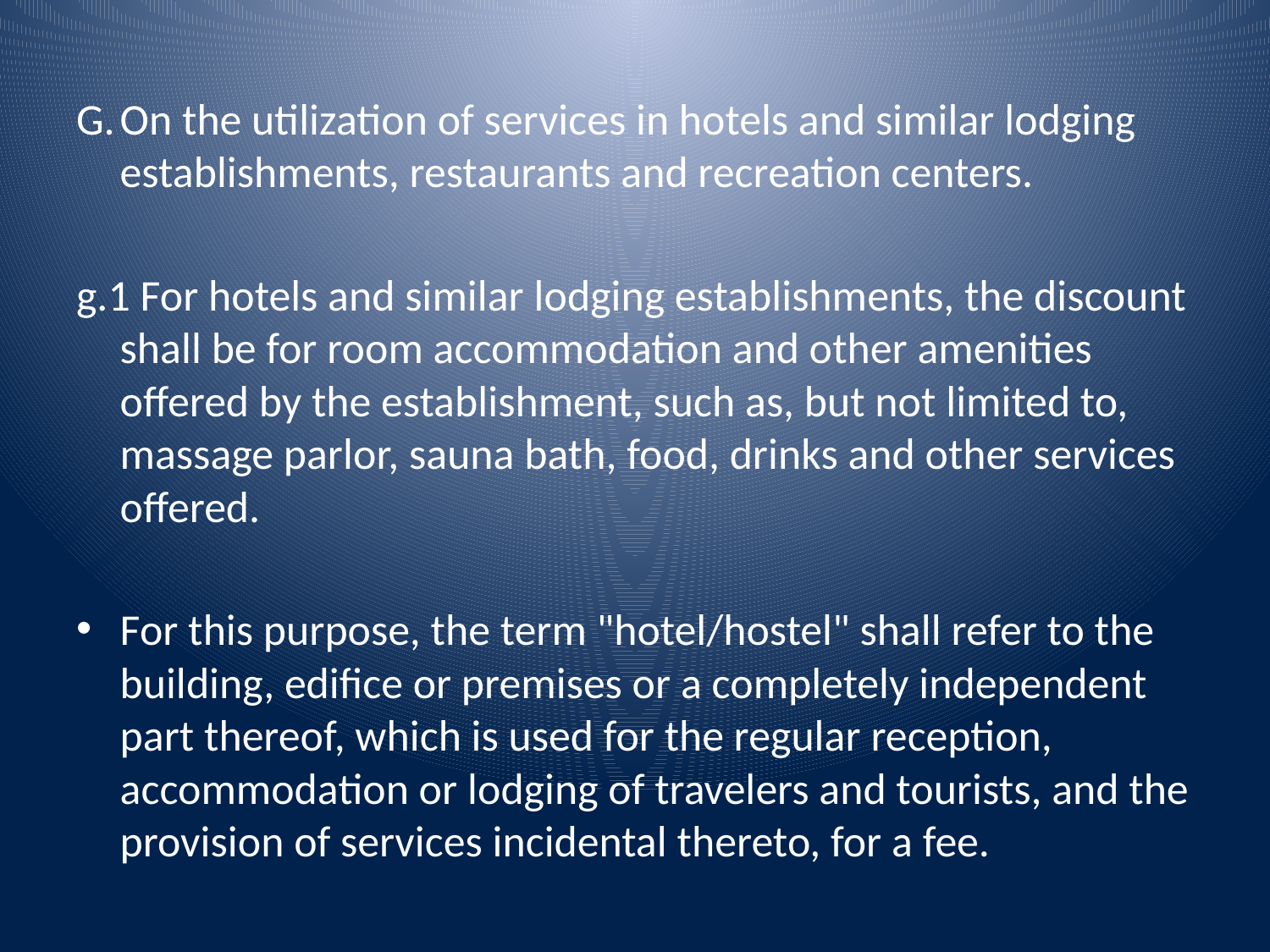

G.	On the utilization of services in hotels and similar lodging establishments, restaurants and recreation centers.

g.1 For hotels and similar lodging establishments, the discount shall be for room accommodation and other amenities offered by the establishment, such as, but not limited to, massage parlor, sauna bath, food, drinks and other services offered.

For this purpose, the term "hotel/hostel" shall refer to the building, edifice or premises or a completely independent part thereof, which is used for the regular reception, accommodation or lodging of travelers and tourists, and the provision of services incidental thereto, for a fee.